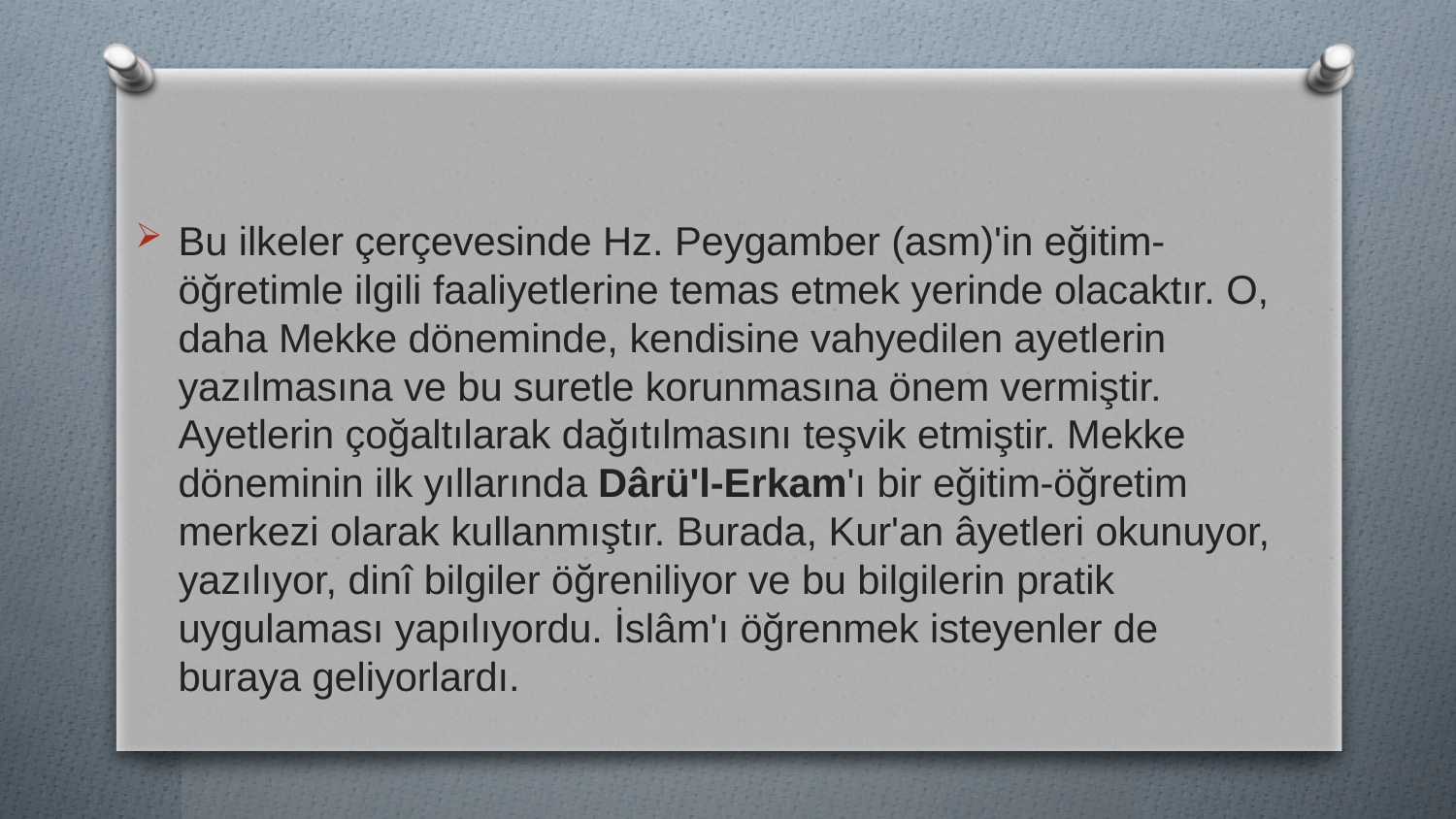

Bu ilkeler çerçevesinde Hz. Peygamber (asm)'in eğitim-öğretimle ilgili faaliyetlerine temas etmek yerinde olacaktır. O, daha Mekke döneminde, kendisine vahyedilen ayetlerin yazılmasına ve bu suretle korunmasına önem vermiştir. Ayetlerin çoğaltılarak dağıtılmasını teşvik etmiştir. Mekke döneminin ilk yıllarında Dârü'l-Erkam'ı bir eğitim-öğretim merkezi olarak kullanmıştır. Burada, Kur'an âyetleri okunuyor, yazılıyor, dinî bilgiler öğreniliyor ve bu bilgilerin pratik uygulaması yapılıyordu. İslâm'ı öğrenmek isteyenler de buraya geliyorlardı.